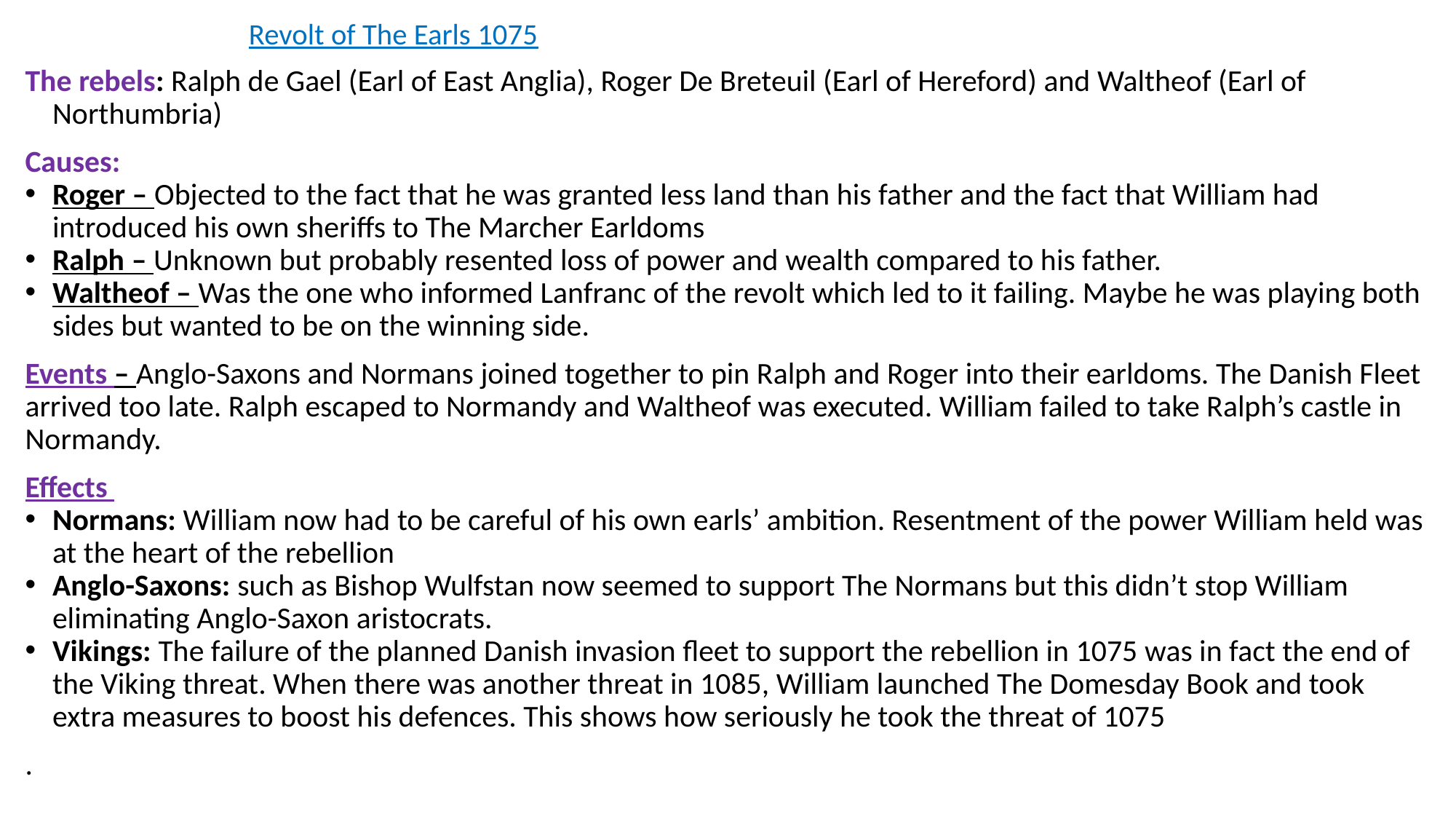

# Revolt of The Earls 1075
The rebels: Ralph de Gael (Earl of East Anglia), Roger De Breteuil (Earl of Hereford) and Waltheof (Earl of Northumbria)
Causes:
Roger – Objected to the fact that he was granted less land than his father and the fact that William had introduced his own sheriffs to The Marcher Earldoms
Ralph – Unknown but probably resented loss of power and wealth compared to his father.
Waltheof – Was the one who informed Lanfranc of the revolt which led to it failing. Maybe he was playing both sides but wanted to be on the winning side.
Events – Anglo-Saxons and Normans joined together to pin Ralph and Roger into their earldoms. The Danish Fleet arrived too late. Ralph escaped to Normandy and Waltheof was executed. William failed to take Ralph’s castle in Normandy.
Effects
Normans: William now had to be careful of his own earls’ ambition. Resentment of the power William held was at the heart of the rebellion
Anglo-Saxons: such as Bishop Wulfstan now seemed to support The Normans but this didn’t stop William eliminating Anglo-Saxon aristocrats.
Vikings: The failure of the planned Danish invasion fleet to support the rebellion in 1075 was in fact the end of the Viking threat. When there was another threat in 1085, William launched The Domesday Book and took extra measures to boost his defences. This shows how seriously he took the threat of 1075
.